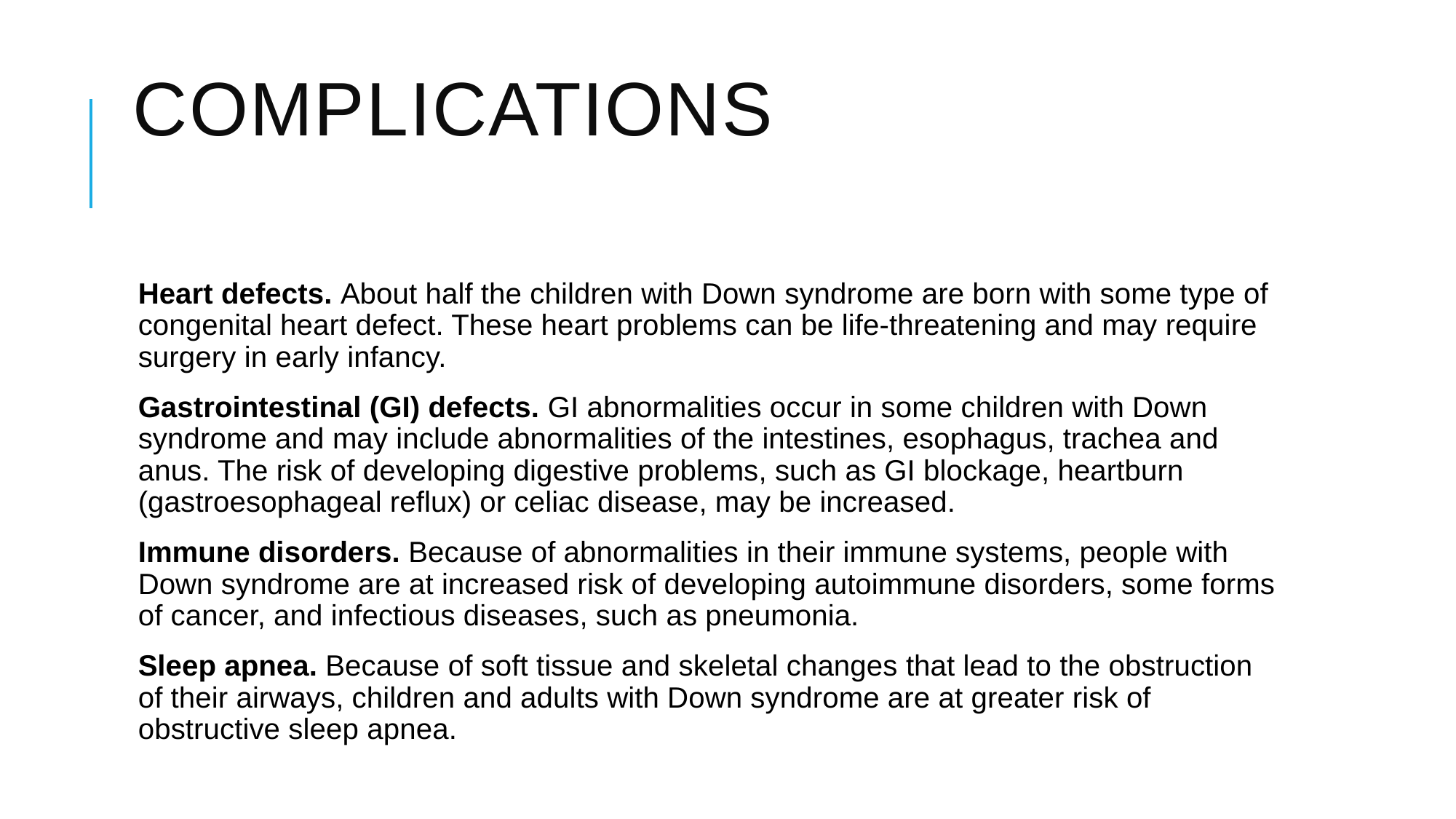

# Complications
Heart defects. About half the children with Down syndrome are born with some type of congenital heart defect. These heart problems can be life-threatening and may require surgery in early infancy.
Gastrointestinal (GI) defects. GI abnormalities occur in some children with Down syndrome and may include abnormalities of the intestines, esophagus, trachea and anus. The risk of developing digestive problems, such as GI blockage, heartburn (gastroesophageal reflux) or celiac disease, may be increased.
Immune disorders. Because of abnormalities in their immune systems, people with Down syndrome are at increased risk of developing autoimmune disorders, some forms of cancer, and infectious diseases, such as pneumonia.
Sleep apnea. Because of soft tissue and skeletal changes that lead to the obstruction of their airways, children and adults with Down syndrome are at greater risk of obstructive sleep apnea.